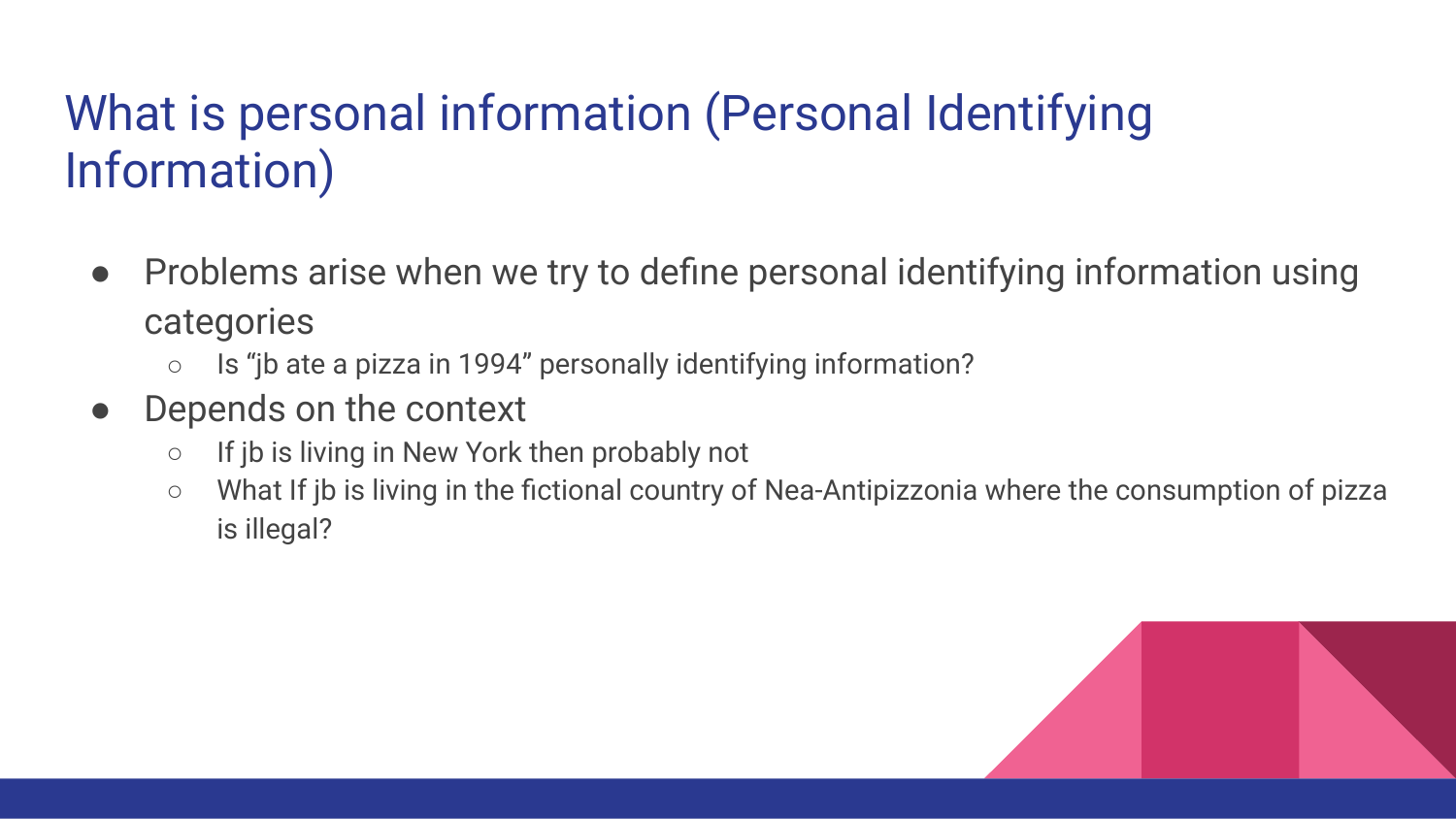

# What is personal information (Personal Identifying Information)
Problems arise when we try to define personal identifying information using categories
Is “jb ate a pizza in 1994” personally identifying information?
Depends on the context
If jb is living in New York then probably not
What If jb is living in the fictional country of Nea-Antipizzonia where the consumption of pizza is illegal?